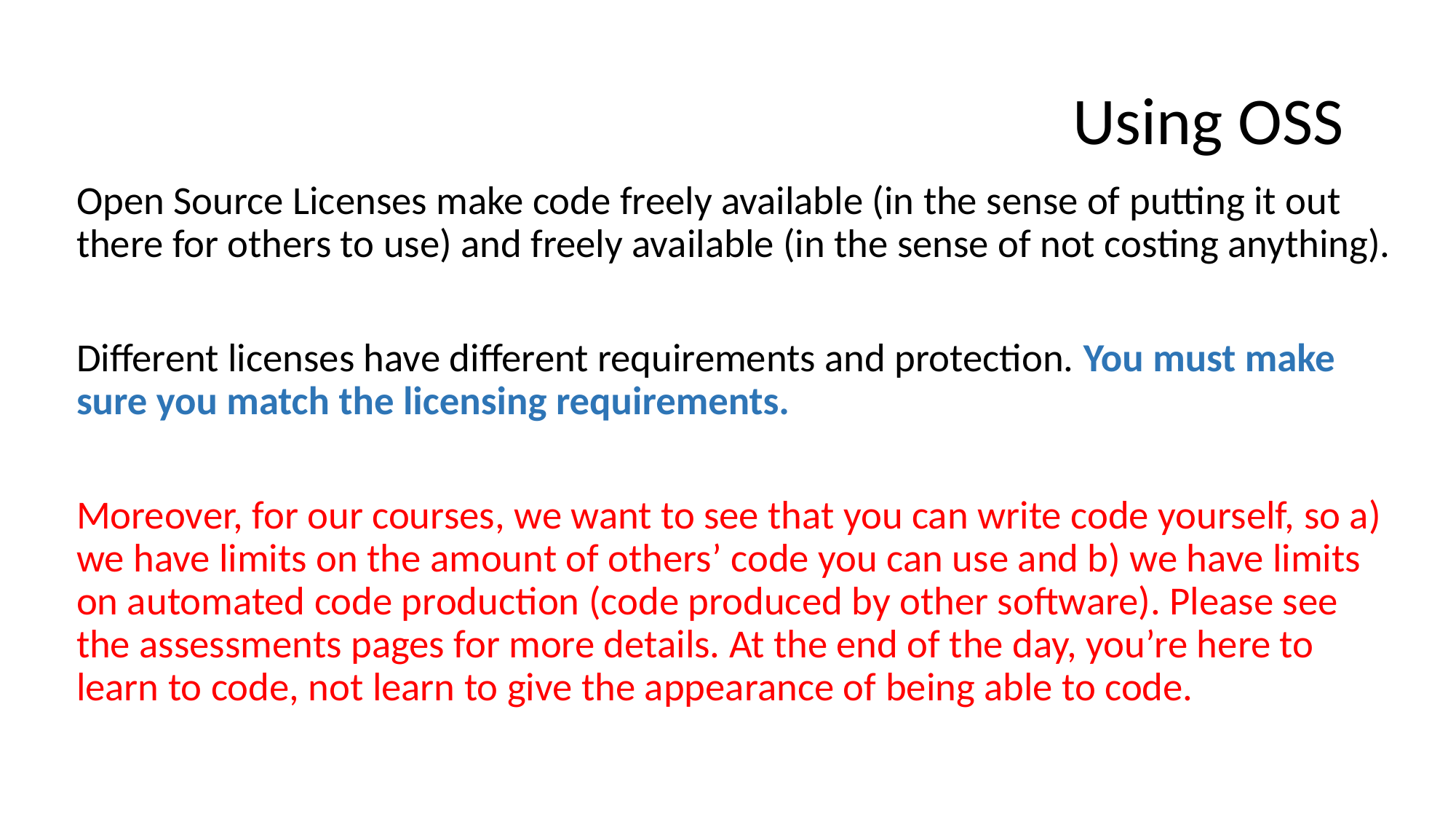

# Using OSS
Open Source Licenses make code freely available (in the sense of putting it out there for others to use) and freely available (in the sense of not costing anything).

Different licenses have different requirements and protection. You must make sure you match the licensing requirements.

Moreover, for our courses, we want to see that you can write code yourself, so a) we have limits on the amount of others’ code you can use and b) we have limits on automated code production (code produced by other software). Please see the assessments pages for more details. At the end of the day, you’re here to learn to code, not learn to give the appearance of being able to code.